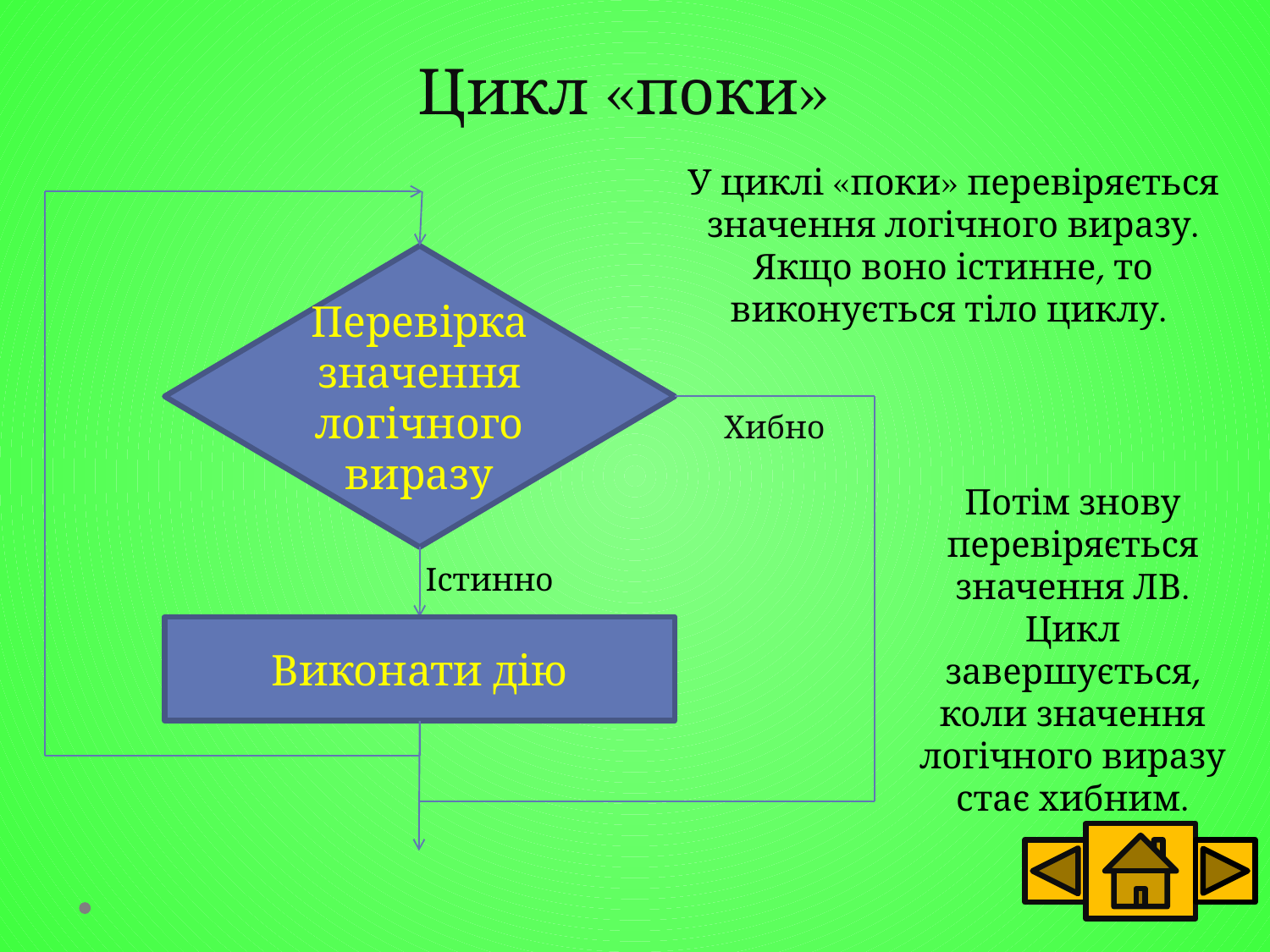

# Цикл «поки»
У циклі «поки» перевіряється значення логічного виразу. Якщо воно істинне, то виконується тіло циклу.
Перевірка значення логічного виразу
Хибно
Потім знову перевіряється значення ЛВ. Цикл завершується, коли значення логічного виразу стає хибним.
Істинно
Виконати дію